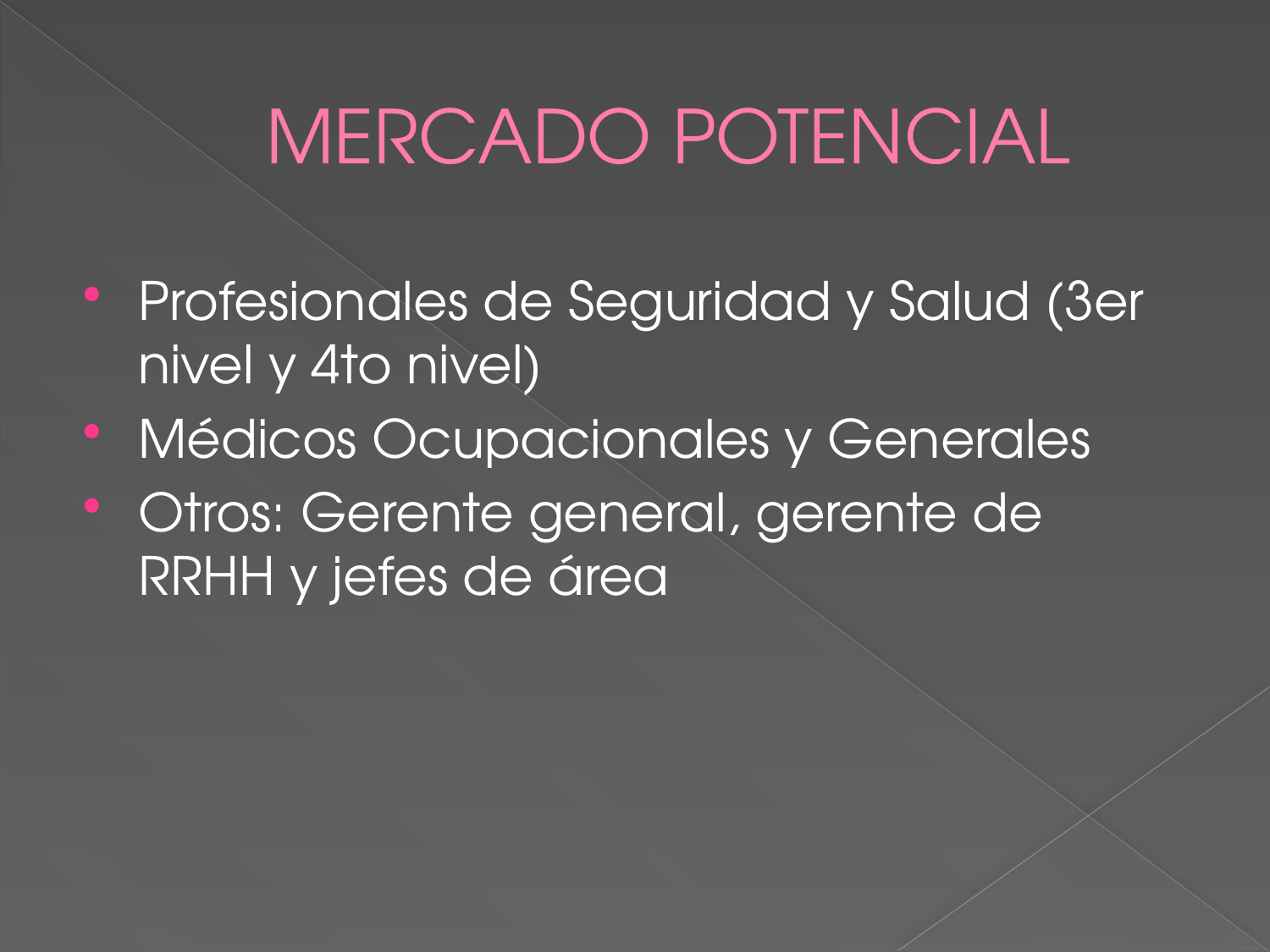

# MERCADO POTENCIAL
Profesionales de Seguridad y Salud (3er nivel y 4to nivel)
Médicos Ocupacionales y Generales
Otros: Gerente general, gerente de RRHH y jefes de área